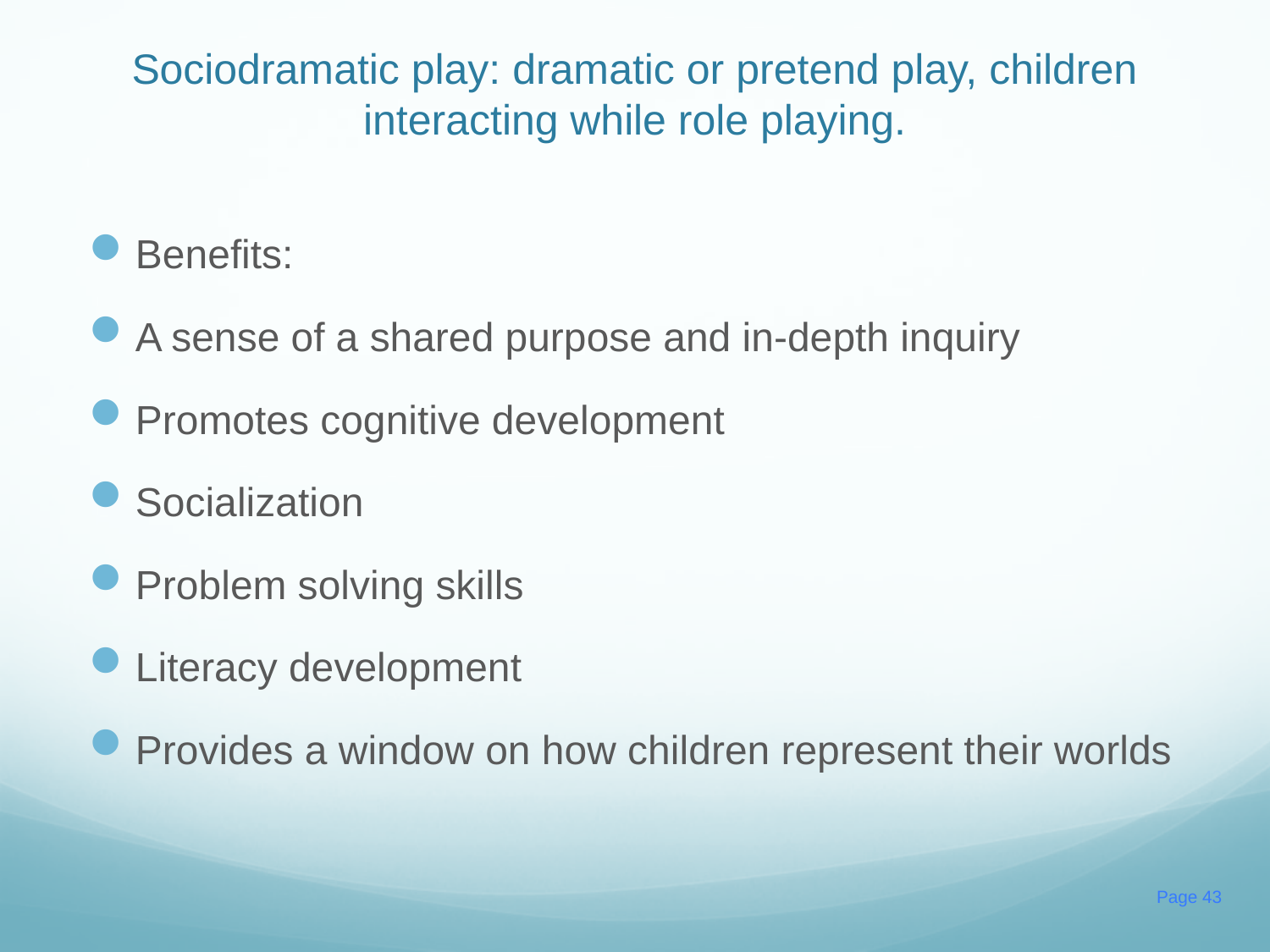

# Sociodramatic play: dramatic or pretend play, children interacting while role playing.
Benefits:
A sense of a shared purpose and in-depth inquiry
Promotes cognitive development
Socialization
Problem solving skills
Literacy development
Provides a window on how children represent their worlds

Page 43